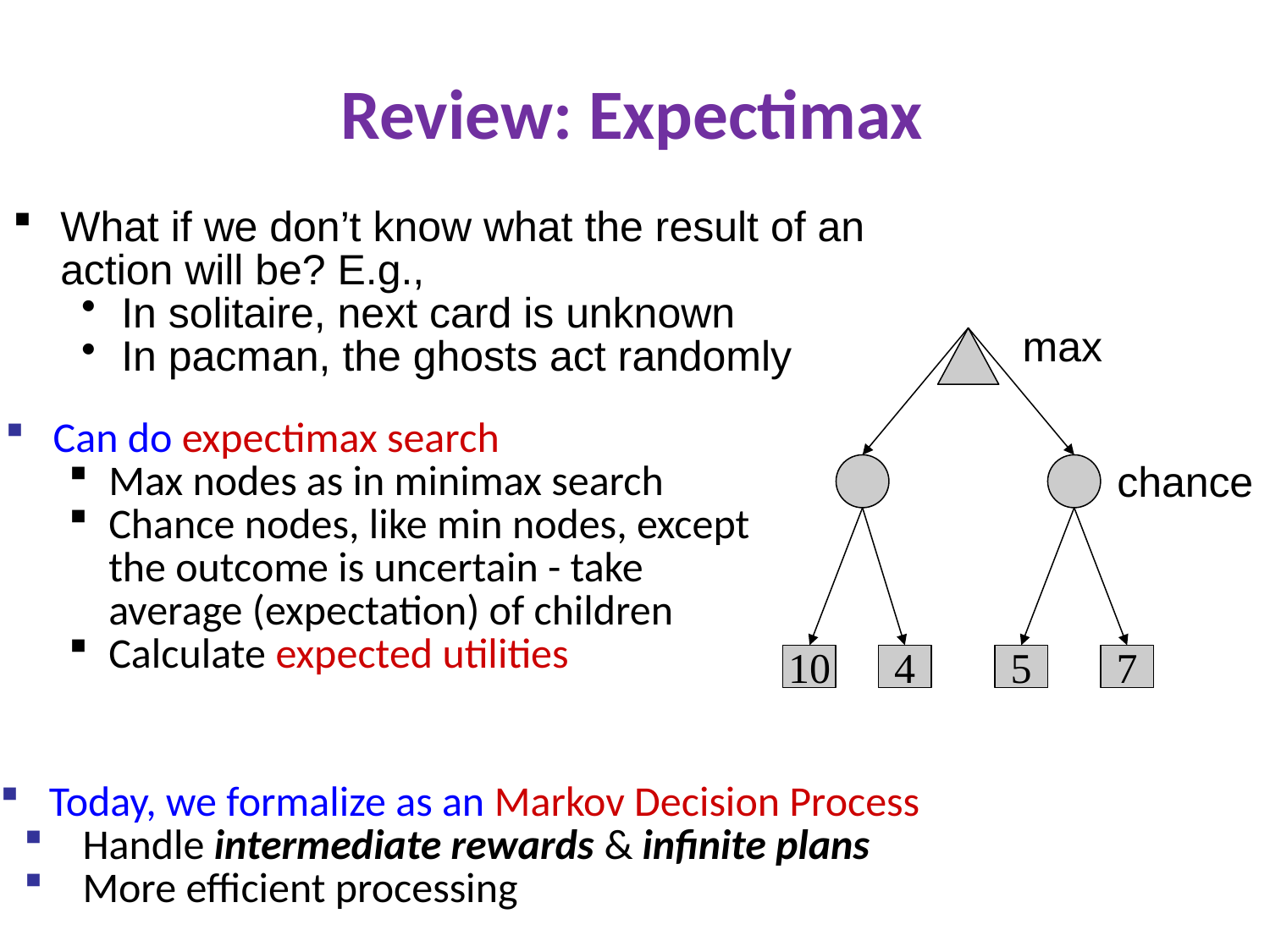

# Review: Expectimax
What if we don’t know what the result of an action will be? E.g.,
In solitaire, next card is unknown
In pacman, the ghosts act randomly
max

Can do expectimax search
Max nodes as in minimax search
Chance nodes, like min nodes, except the outcome is uncertain - take average (expectation) of children
Calculate expected utilities

chance

10

4

5

7

  Today, we formalize as an Markov Decision Process
  Handle intermediate rewards & infinite plans
  More efficient processing